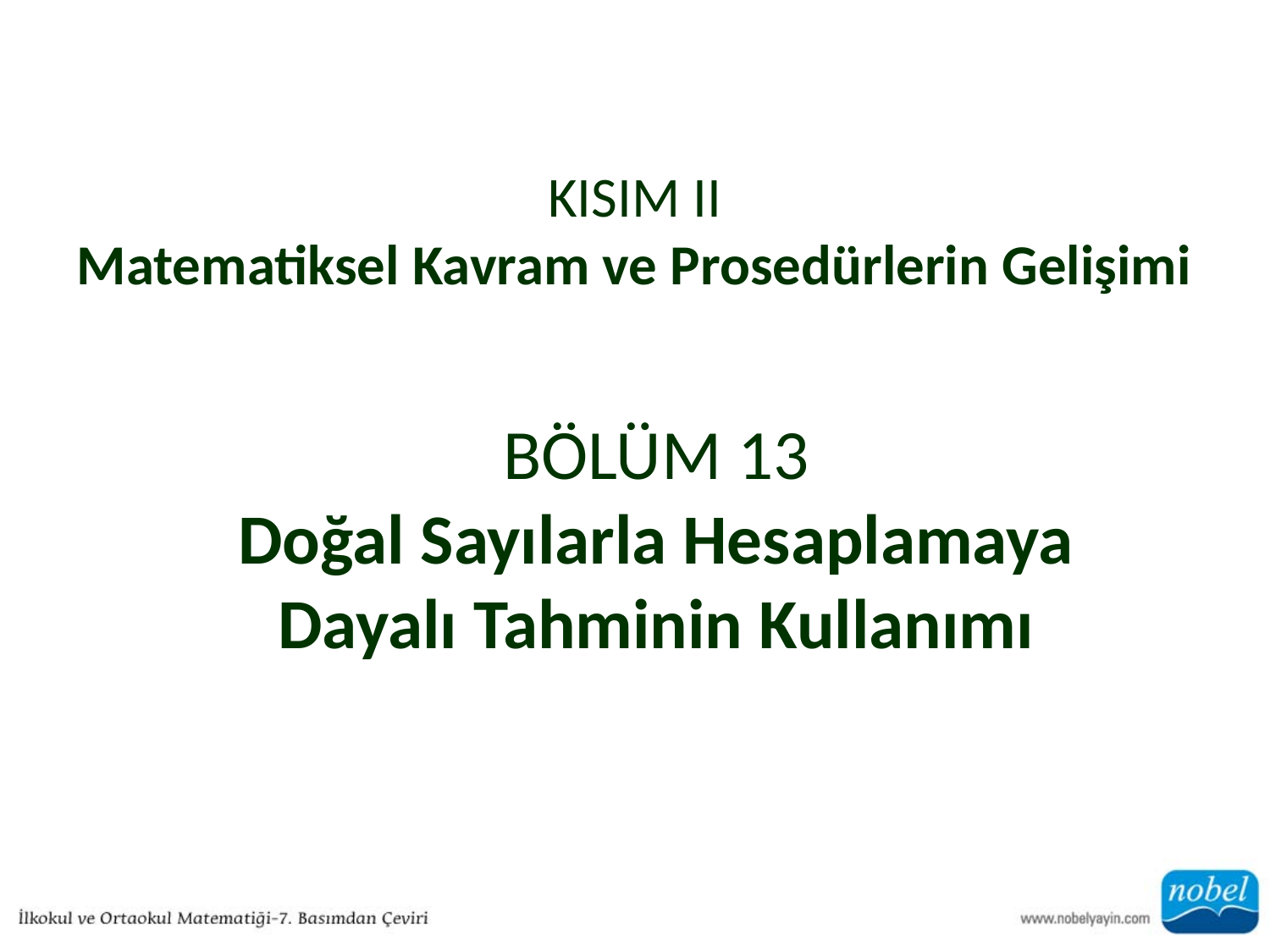

# KISIM II Matematiksel Kavram ve Prosedürlerin Gelişimi
BÖLÜM 13
Doğal Sayılarla Hesaplamaya
Dayalı Tahminin Kullanımı